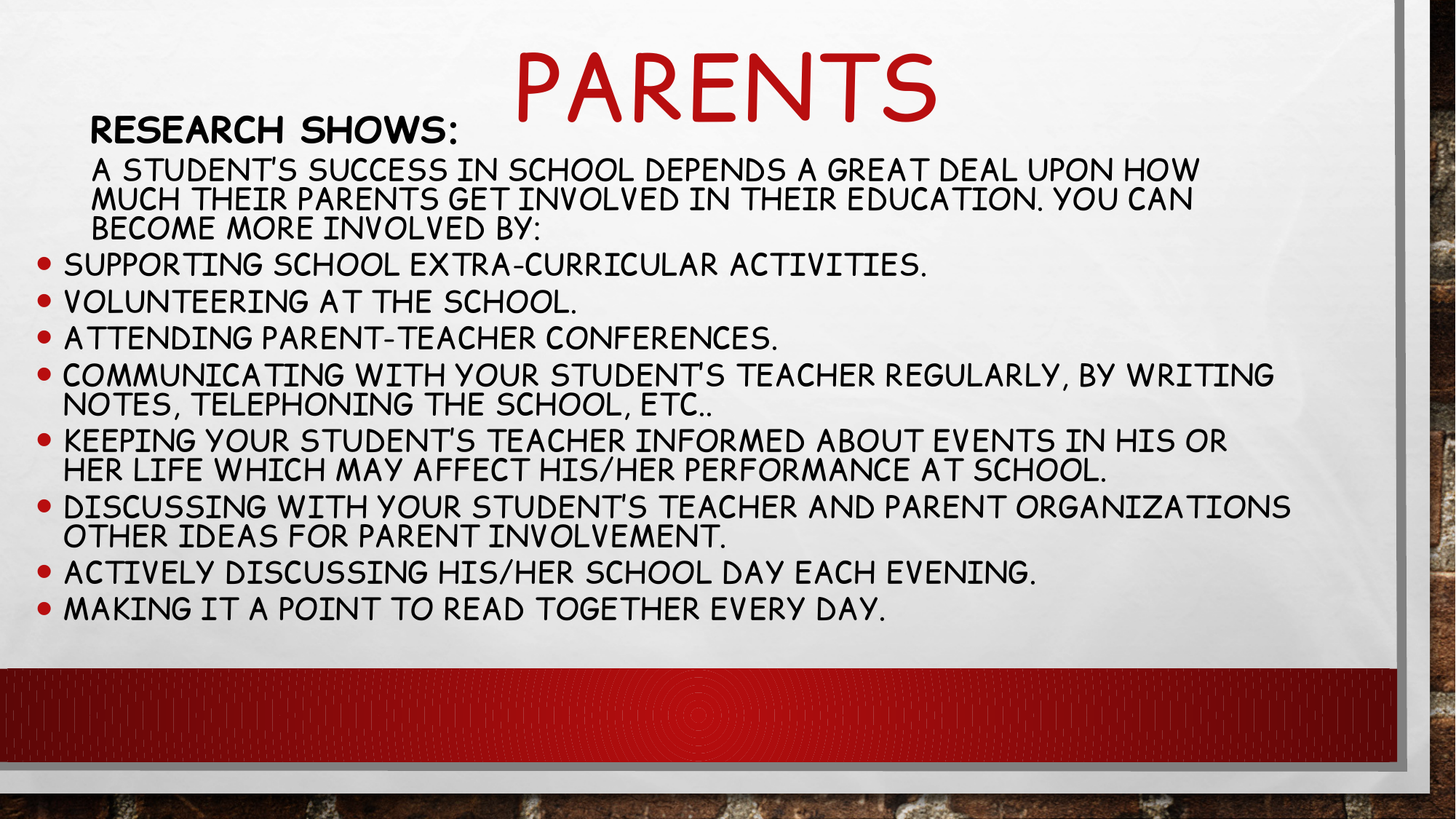

# Parents
	Research shows:
A student’s success in school depends a great deal upon how much their parents get involved in their education. You can become more involved by:
Supporting school extra-curricular activities.
Volunteering at the school.
Attending parent-teacher conferences.
Communicating with your student’s teacher regularly, by writing notes, telephoning the school, etc..
Keeping your student’s teacher informed about events in his or her life which may affect his/her performance at school.
Discussing with your student’s teacher and parent organizations other ideas for parent involvement.
Actively discussing his/her school day each evening.
Making it a point to read together every day.